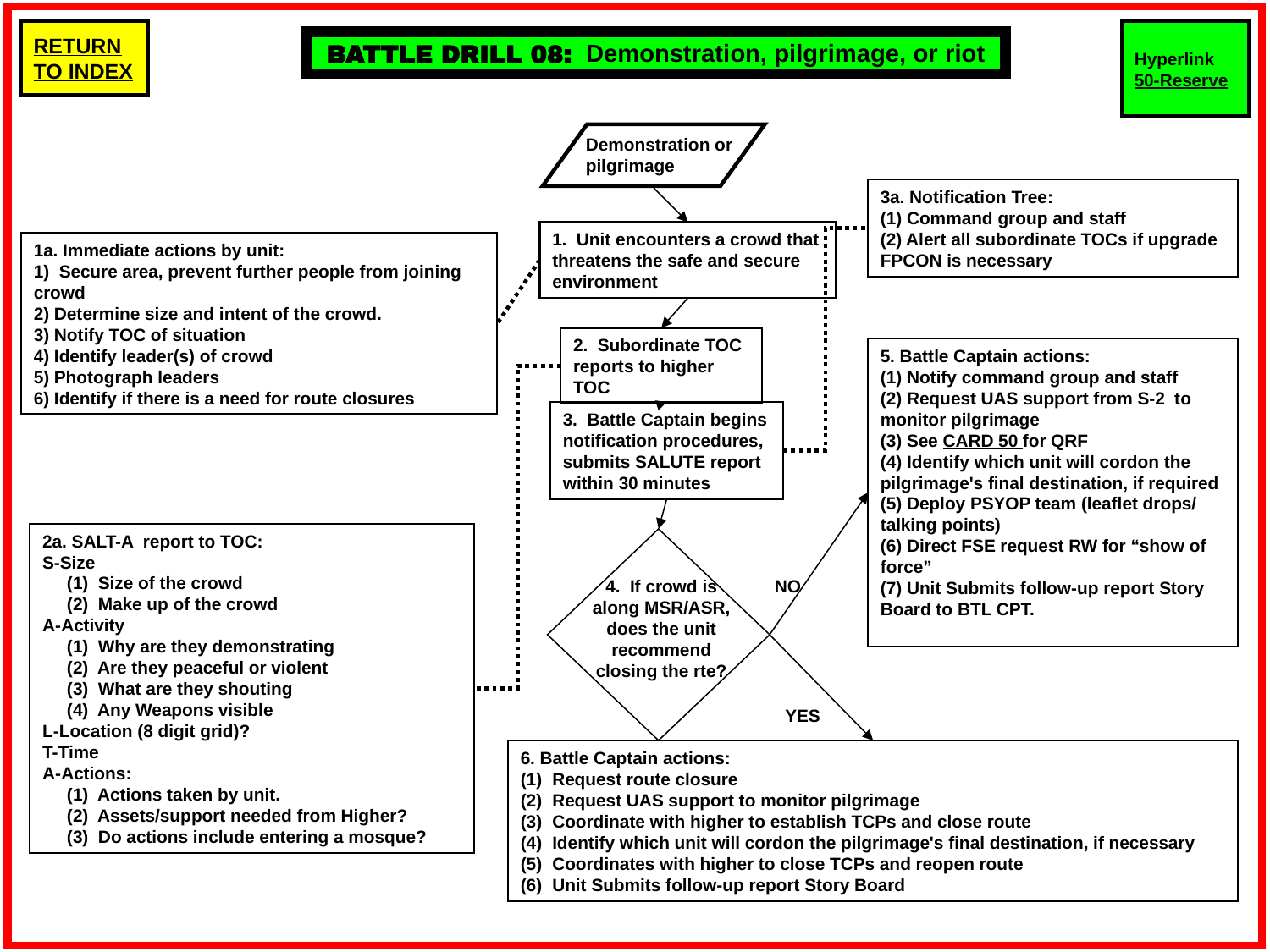

Hyperlink
50-Reserve
BATTLE DRILL 08:  Demonstration, pilgrimage, or riot

Demonstration or pilgrimage

3a. Notification Tree:
(1) Command group and staff
(2) Alert all subordinate TOCs if upgrade FPCON is necessary
1.  Unit encounters a crowd that threatens the safe and secure environment
1a. Immediate actions by unit:
1)  Secure area, prevent further people from joining crowd
2) Determine size and intent of the crowd.
3) Notify TOC of situation
4) Identify leader(s) of crowd
5) Photograph leaders
6) Identify if there is a need for route closures
2.  Subordinate TOC reports to higher TOC
5. Battle Captain actions:
(1) Notify command group and staff
(2) Request UAS support from S-2  to monitor pilgrimage
(3) See CARD 50 for QRF
(4) Identify which unit will cordon the pilgrimage's final destination, if required
(5) Deploy PSYOP team (leaflet drops/ talking points)
(6) Direct FSE request RW for “show of force”
(7) Unit Submits follow-up report Story Board to BTL CPT.

3.  Battle Captain begins notification procedures, submits SALUTE report within 30 minutes
2a. SALT-A  report to TOC:
S-Size
     (1)  Size of the crowd
     (2)  Make up of the crowd
A-Activity
     (1)  Why are they demonstrating
     (2)  Are they peaceful or violent
     (3)  What are they shouting
     (4)  Any Weapons visible
L-Location (8 digit grid)?
T-Time
A-Actions:
     (1)  Actions taken by unit.
     (2)  Assets/support needed from Higher?
     (3)  Do actions include entering a mosque?

4.  If crowd is along MSR/ASR, does the unit recommend closing the rte?
NO
YES
6. Battle Captain actions:
Request route closure
Request UAS support to monitor pilgrimage
Coordinate with higher to establish TCPs and close route
Identify which unit will cordon the pilgrimage's final destination, if necessary
Coordinates with higher to close TCPs and reopen route
Unit Submits follow-up report Story Board